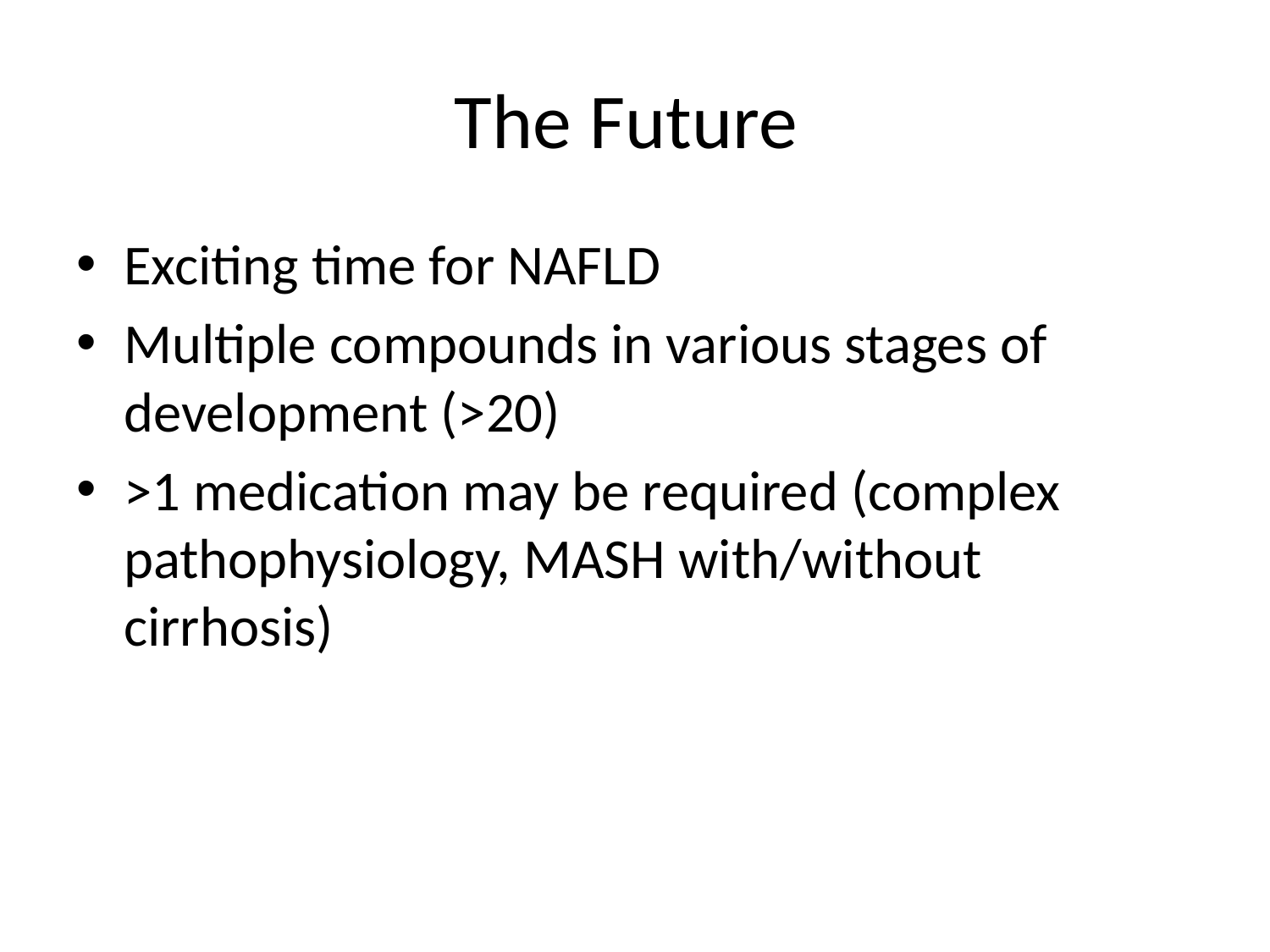

# The Future
Exciting time for NAFLD
Multiple compounds in various stages of development (>20)
>1 medication may be required (complex pathophysiology, MASH with/without cirrhosis)